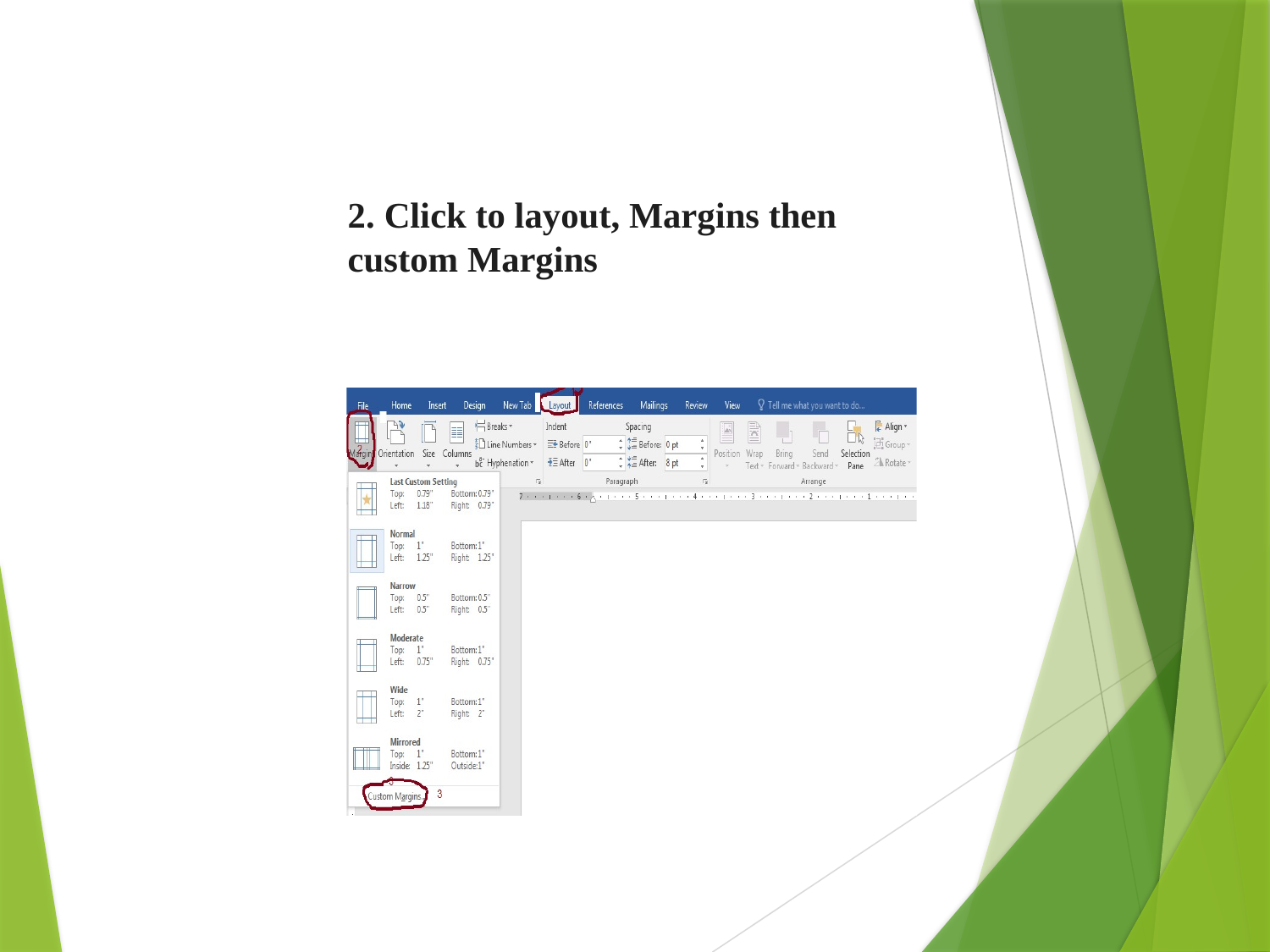

2. Click to layout, Margins then custom Margins